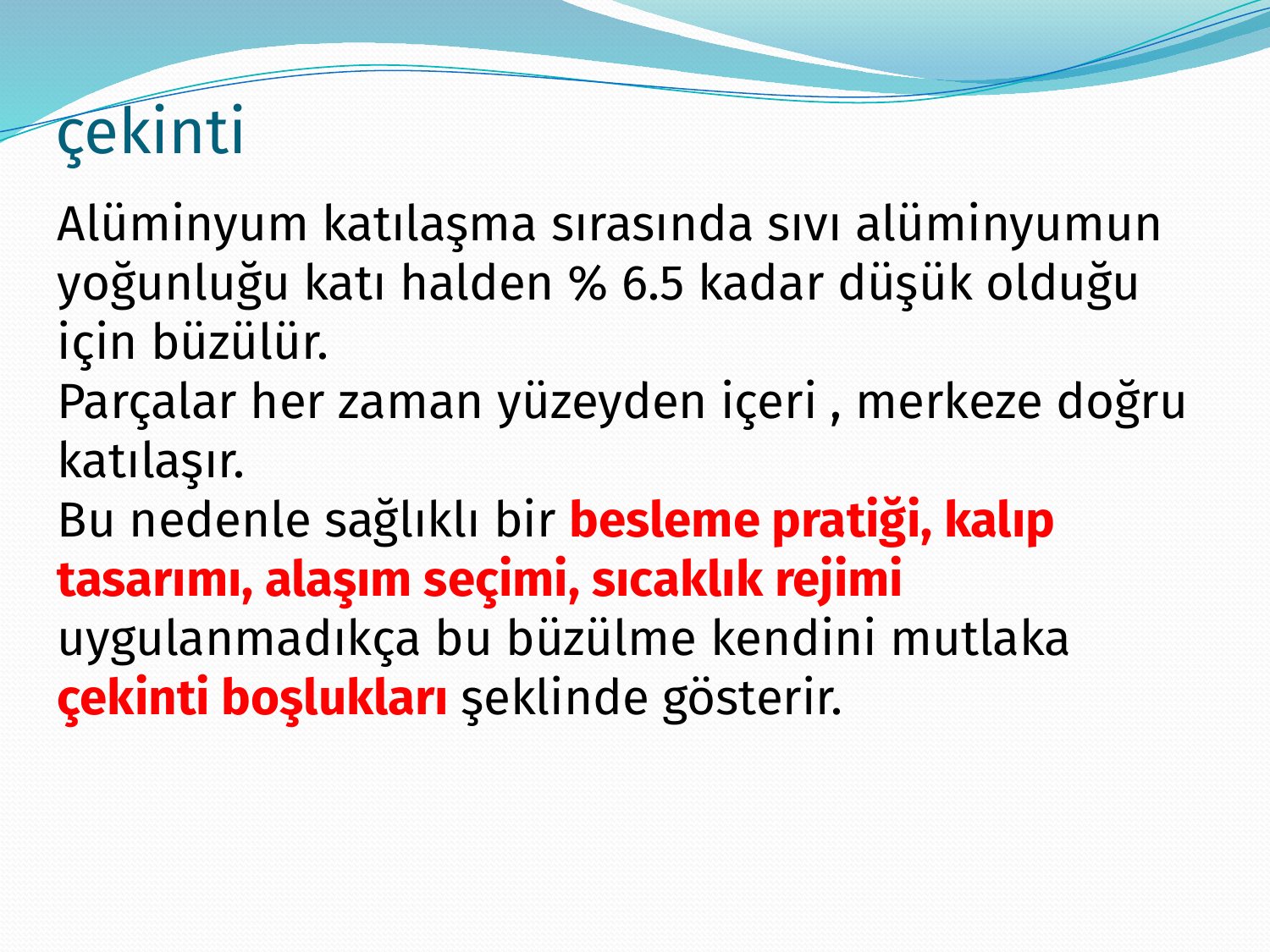

# çekinti
Alüminyum katılaşma sırasında sıvı alüminyumun yoğunluğu katı halden % 6.5 kadar düşük olduğu için büzülür.
Parçalar her zaman yüzeyden içeri , merkeze doğru katılaşır.
Bu nedenle sağlıklı bir besleme pratiği, kalıp tasarımı, alaşım seçimi, sıcaklık rejimi uygulanmadıkça bu büzülme kendini mutlaka çekinti boşlukları şeklinde gösterir.